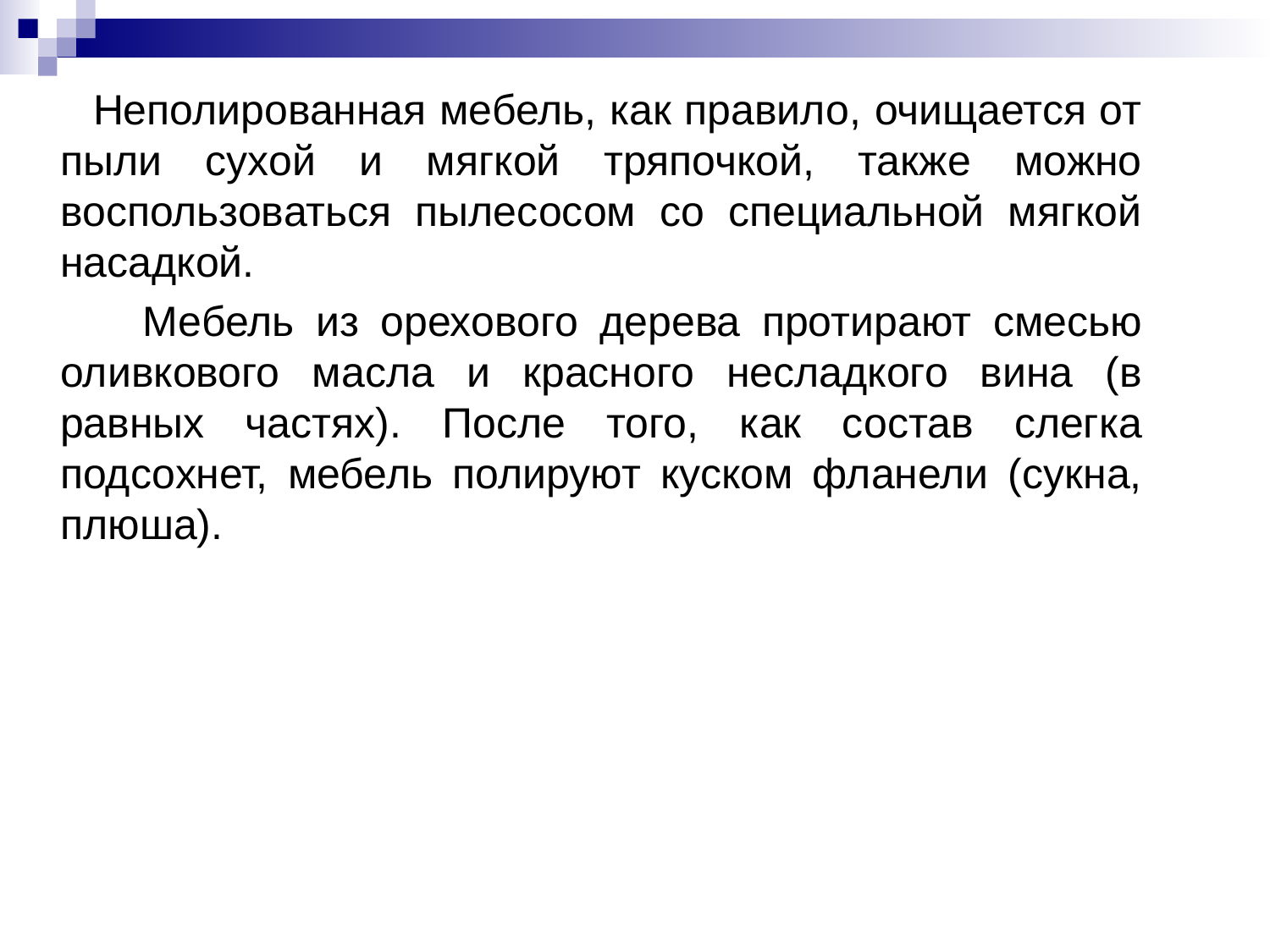

Неполированная мебель, как правило, очищается от пыли сухой и мягкой тряпочкой, также можно воспользоваться пылесосом со специальной мягкой насадкой.
      Мебель из орехового дерева протирают смесью оливкового масла и красного несладкого вина (в равных частях). После того, как состав слегка подсохнет, мебель полируют куском фланели (сукна, плюша).